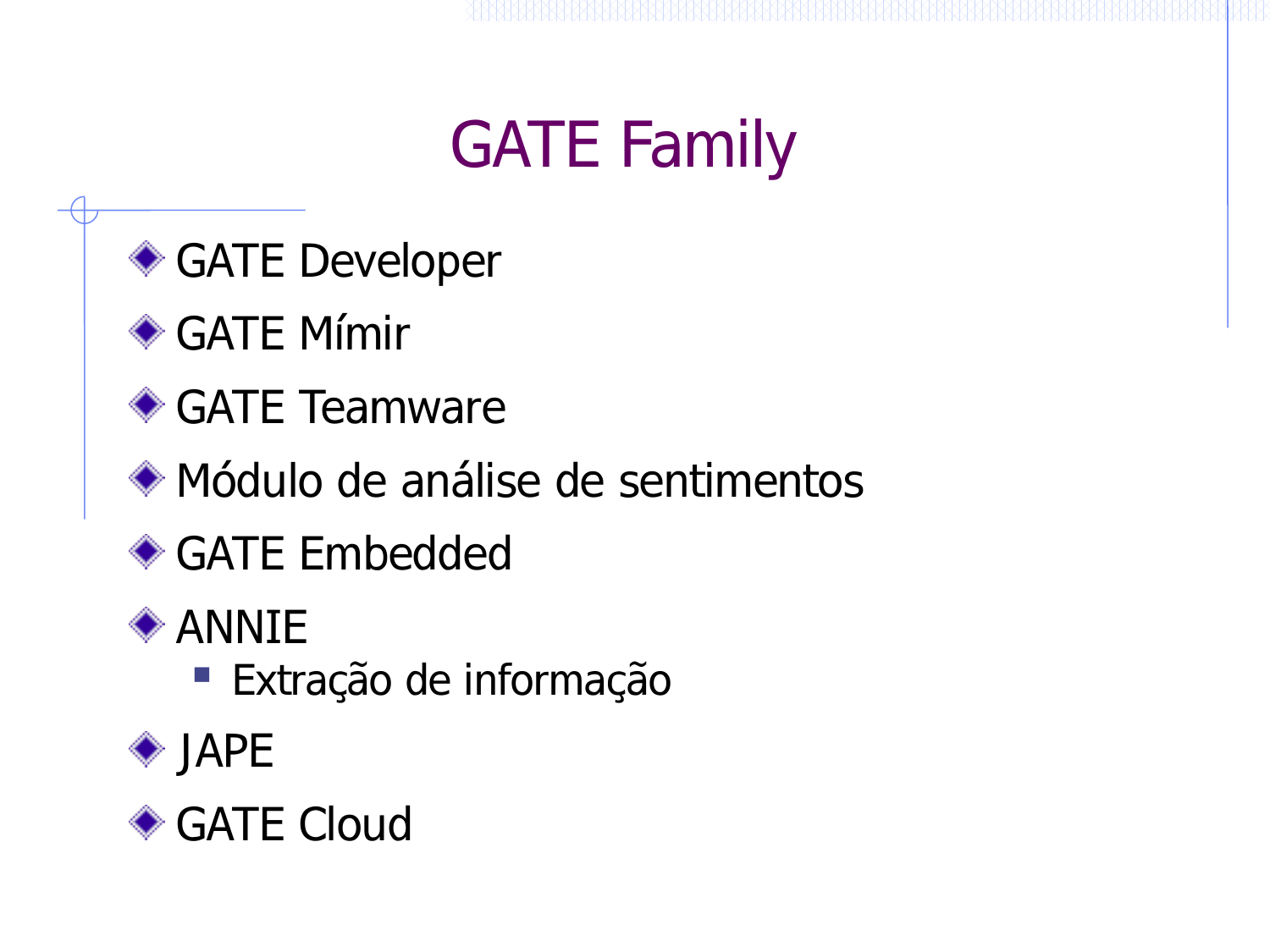

# GATE Family
GATE Developer
GATE Mímir
GATE Teamware
Módulo de análise de sentimentos
GATE Embedded
ANNIE
Extração de informação
JAPE
GATE Cloud